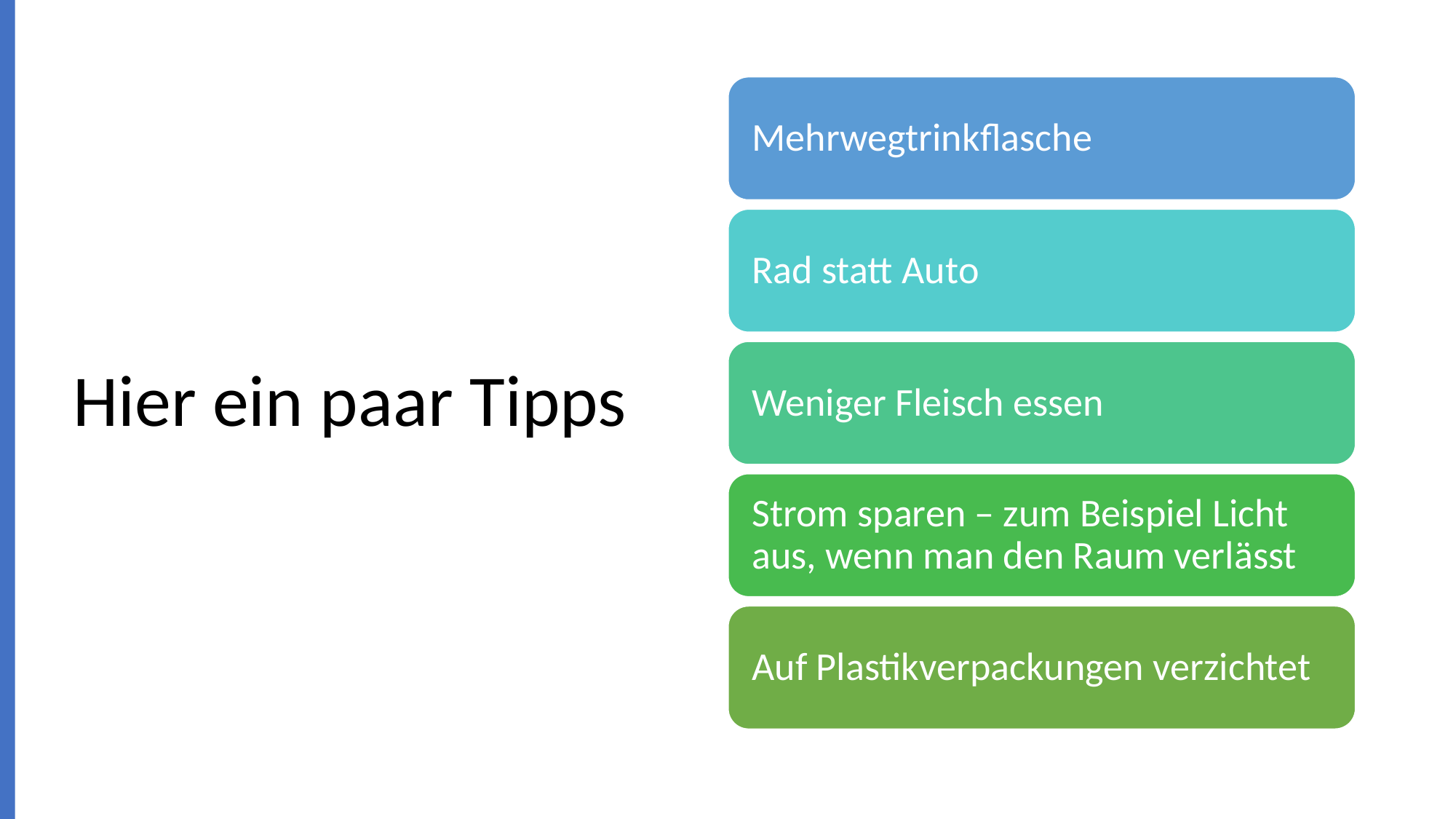

# Hier ein paar Tipps
Mehrwegtrinkflasche
Rad statt Auto
Weniger Fleisch essen
Strom sparen – zum Beispiel Licht aus, wenn man den Raum verlässt
Auf Plastikverpackungen verzichtet